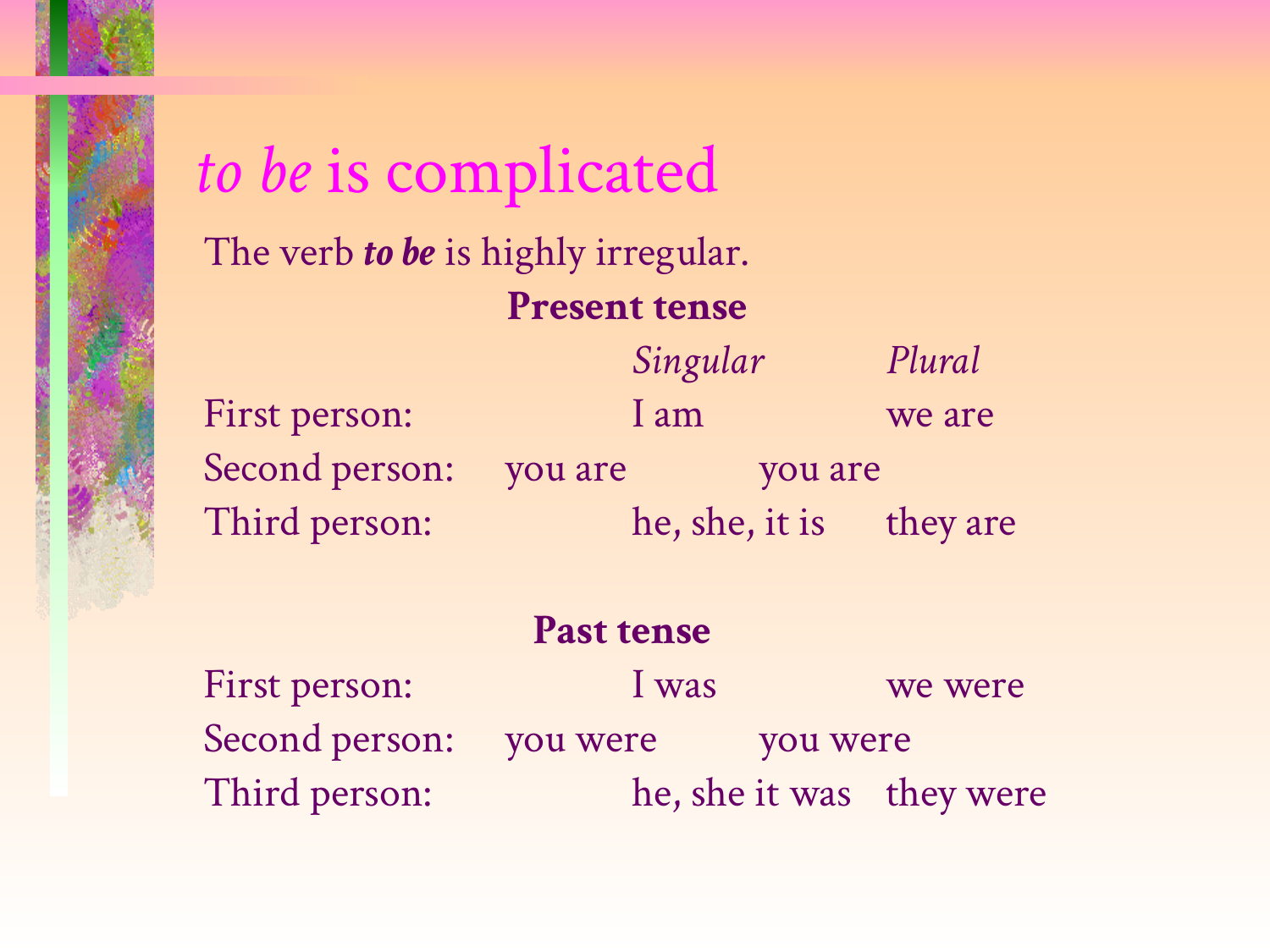

# to be is complicated
The verb to be is highly irregular.
                                   Present tense
				Singular 	Plural
First person: 		I am 		we are
Second person: 	you are 	you are
Third person:		he, she, it is 	they are

                                      Past tense
First person: 		I was 		we were
Second person: 	you were 	you were
Third person: 		he, she it was 	they were